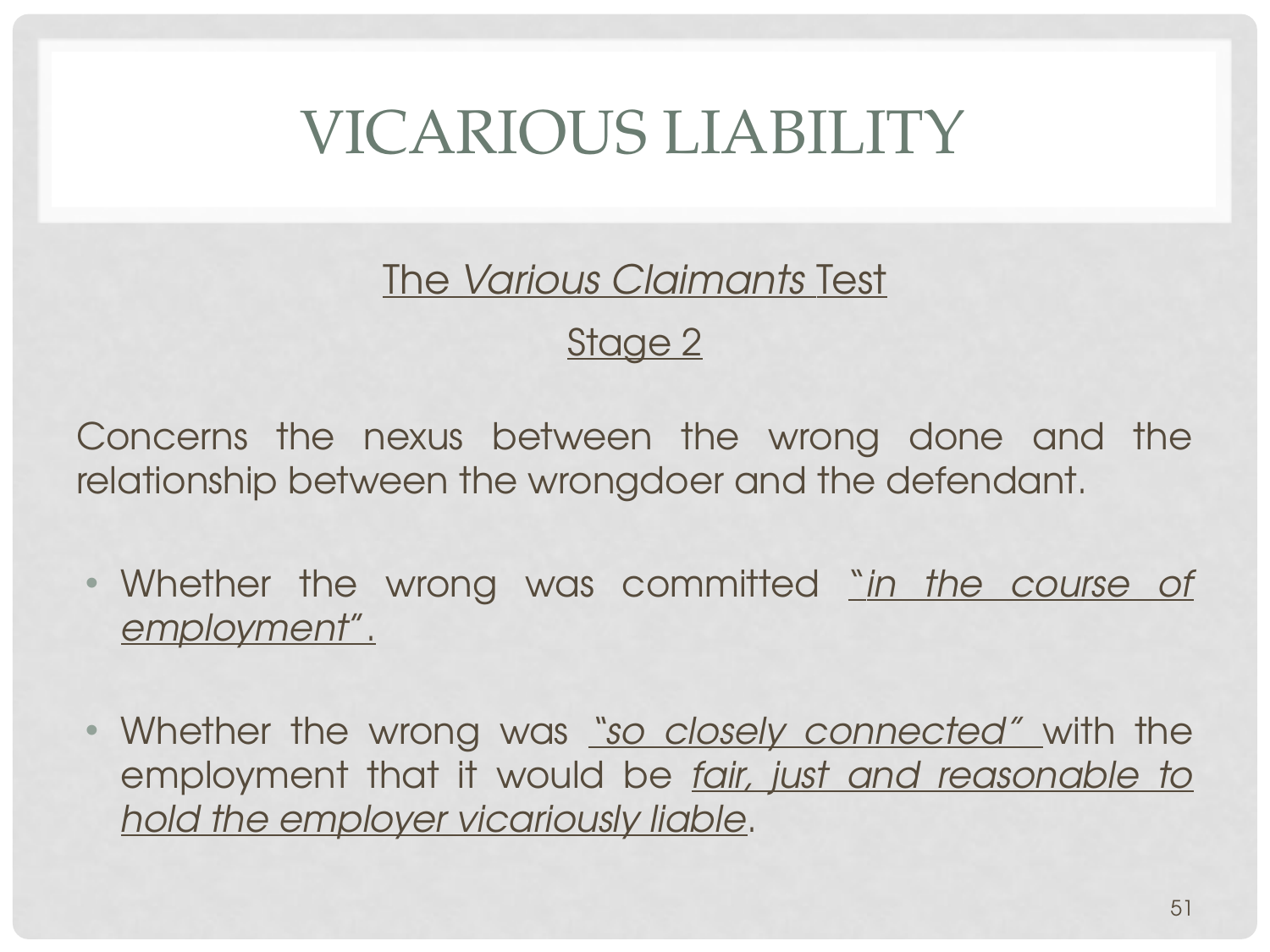

# Vicarious Liability
The Various Claimants Test
Stage 2

Concerns the nexus between the wrong done and the relationship between the wrongdoer and the defendant.

Whether the wrong was committed “in the course of employment”.

Whether the wrong was “so closely connected” with the employment that it would be fair, just and reasonable to hold the employer vicariously liable.

51